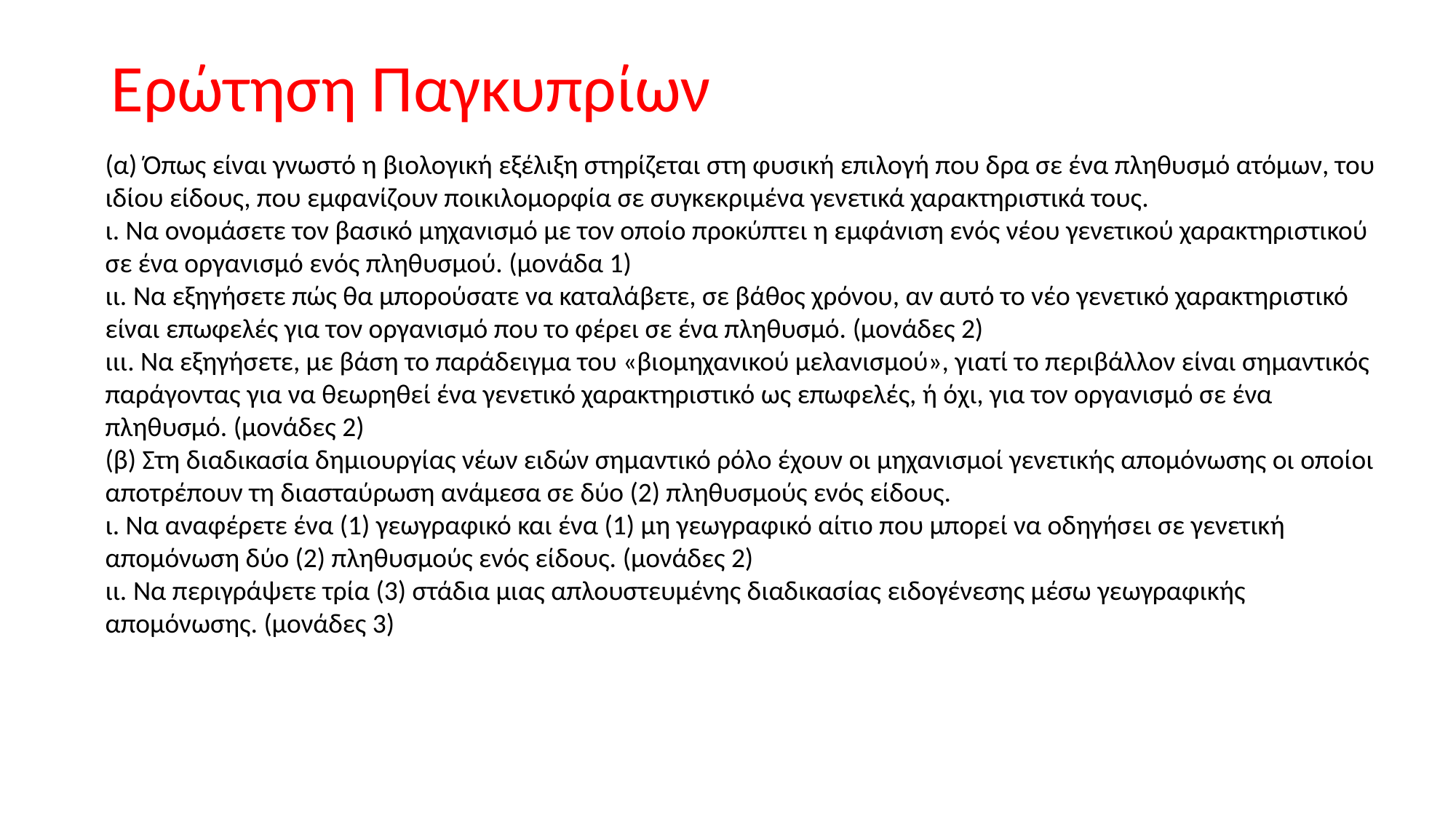

# Ερώτηση Παγκυπρίων
(α) Όπως είναι γνωστό η βιολογική εξέλιξη στηρίζεται στη φυσική επιλογή που δρα σε ένα πληθυσμό ατόμων, του ιδίου είδους, που εμφανίζουν ποικιλομορφία σε συγκεκριμένα γενετικά χαρακτηριστικά τους.
ι. Να ονομάσετε τον βασικό μηχανισμό με τον οποίο προκύπτει η εμφάνιση ενός νέου γενετικού χαρακτηριστικού σε ένα οργανισμό ενός πληθυσμού. (μονάδα 1)
ιι. Να εξηγήσετε πώς θα μπορούσατε να καταλάβετε, σε βάθος χρόνου, αν αυτό το νέο γενετικό χαρακτηριστικό είναι επωφελές για τον οργανισμό που το φέρει σε ένα πληθυσμό. (μονάδες 2)
ιιι. Να εξηγήσετε, με βάση το παράδειγμα του «βιομηχανικού μελανισμού», γιατί το περιβάλλον είναι σημαντικός παράγοντας για να θεωρηθεί ένα γενετικό χαρακτηριστικό ως επωφελές, ή όχι, για τον οργανισμό σε ένα πληθυσμό. (μονάδες 2)
(β) Στη διαδικασία δημιουργίας νέων ειδών σημαντικό ρόλο έχουν οι μηχανισμοί γενετικής απομόνωσης οι οποίοι αποτρέπουν τη διασταύρωση ανάμεσα σε δύο (2) πληθυσμούς ενός είδους.
ι. Να αναφέρετε ένα (1) γεωγραφικό και ένα (1) μη γεωγραφικό αίτιο που μπορεί να οδηγήσει σε γενετική απομόνωση δύο (2) πληθυσμούς ενός είδους. (μονάδες 2)
ιι. Να περιγράψετε τρία (3) στάδια μιας απλουστευμένης διαδικασίας ειδογένεσης μέσω γεωγραφικής απομόνωσης. (μονάδες 3)